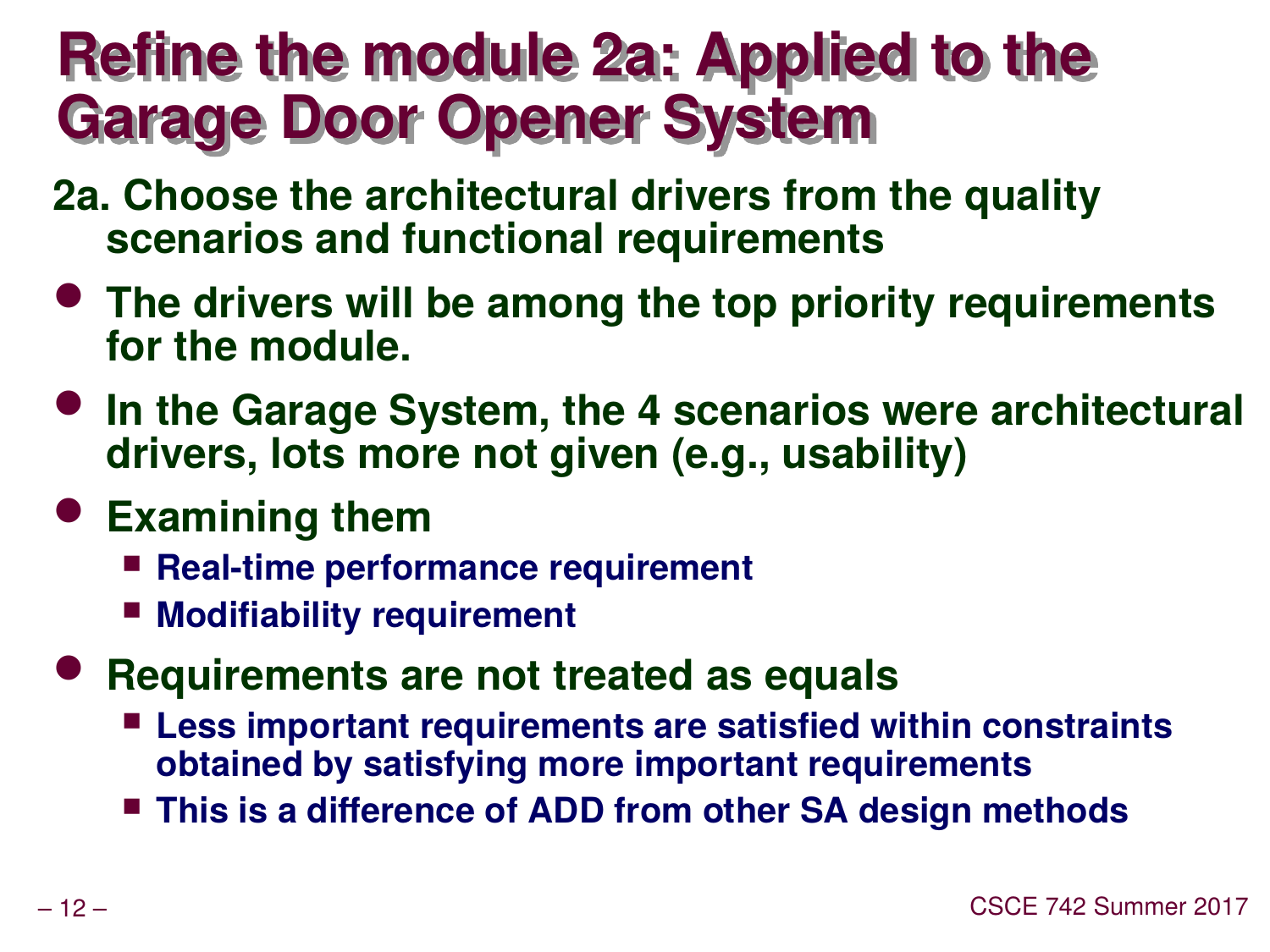

# Refine the module 2a: Applied to the Garage Door Opener System
2a. Choose the architectural drivers from the quality scenarios and functional requirements
The drivers will be among the top priority requirements for the module.
In the Garage System, the 4 scenarios were architectural drivers, lots more not given (e.g., usability)
Examining them
Real-time performance requirement
Modifiability requirement
Requirements are not treated as equals
Less important requirements are satisfied within constraints obtained by satisfying more important requirements
This is a difference of ADD from other SA design methods